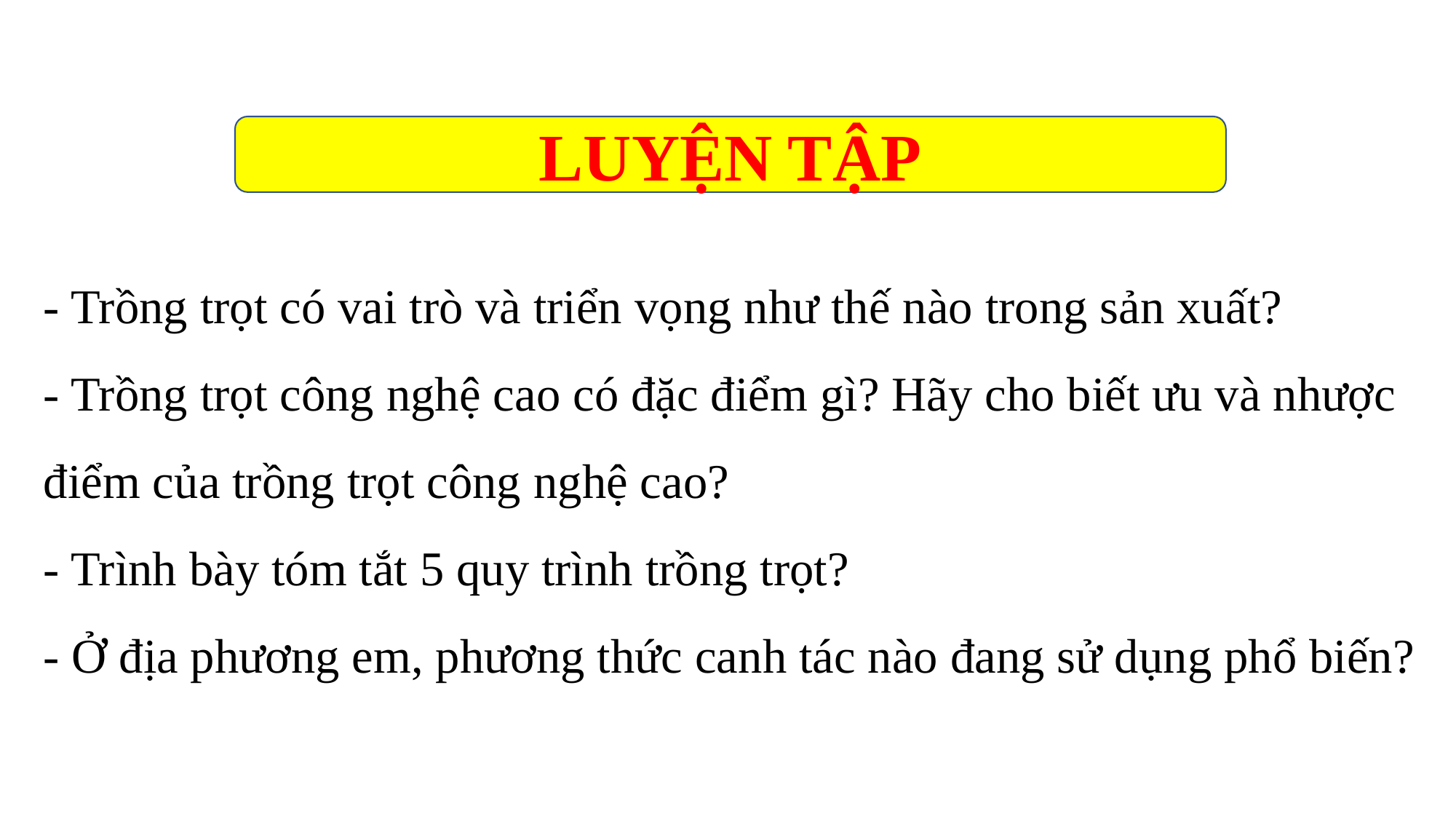

LUYỆN TẬP
- Trồng trọt có vai trò và triển vọng như thế nào trong sản xuất?
- Trồng trọt công nghệ cao có đặc điểm gì? Hãy cho biết ưu và nhược điểm của trồng trọt công nghệ cao?
- Trình bày tóm tắt 5 quy trình trồng trọt?
- Ở địa phương em, phương thức canh tác nào đang sử dụng phổ biến?